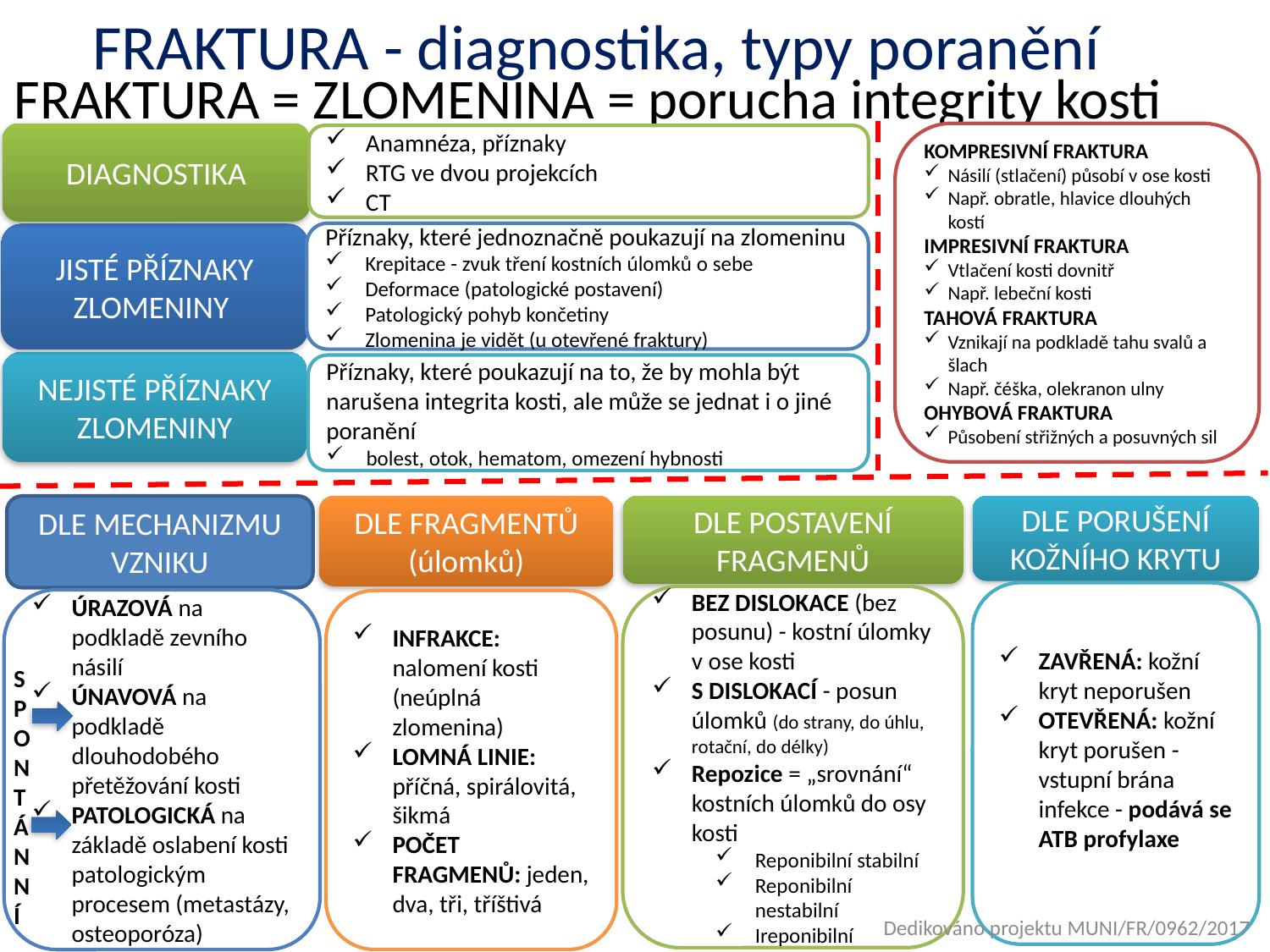

FRAKTURA - diagnostika, typy poranění
FRAKTURA = ZLOMENINA = porucha integrity kosti

DIAGNOSTIKA
KOMPRESIVNÍ FRAKTURA
Násilí (stlačení) působí v ose kosti
Např. obratle, hlavice dlouhých kostí
IMPRESIVNÍ FRAKTURA
Vtlačení kosti dovnitř
Např. lebeční kosti
TAHOVÁ FRAKTURA
Vznikají na podkladě tahu svalů a šlach
Např. čéška, olekranon ulny
OHYBOVÁ FRAKTURA
Působení střižných a posuvných sil
Anamnéza, příznaky
RTG ve dvou projekcích
CT
Příznaky, které jednoznačně poukazují na zlomeninu
Krepitace - zvuk tření kostních úlomků o sebe
Deformace (patologické postavení)
Patologický pohyb končetiny
Zlomenina je vidět (u otevřené fraktury)
JISTÉ PŘÍZNAKY ZLOMENINY
NEJISTÉ PŘÍZNAKY ZLOMENINY
Příznaky, které poukazují na to, že by mohla být narušena integrita kosti, ale může se jednat i o jiné poranění
bolest, otok, hematom, omezení hybnosti
DLE FRAGMENTŮ (úlomků)
DLE POSTAVENÍ FRAGMENŮ
DLE PORUŠENÍ KOŽNÍHO KRYTU
DLE MECHANIZMU VZNIKU
ZAVŘENÁ: kožní kryt neporušen
OTEVŘENÁ: kožní kryt porušen - vstupní brána infekce - podává se ATB profylaxe

BEZ DISLOKACE (bez posunu) - kostní úlomky v ose kosti
S DISLOKACÍ - posun úlomků (do strany, do úhlu, rotační, do délky)
Repozice = „srovnání“ kostních úlomků do osy kosti
Reponibilní stabilní
Reponibilní nestabilní
Ireponibilní
ÚRAZOVÁ na podkladě zevního násilí
ÚNAVOVÁ na podkladě dlouhodobého přetěžování kosti
PATOLOGICKÁ na základě oslabení kosti patologickým procesem (metastázy, osteoporóza)
INFRAKCE: nalomení kosti (neúplná zlomenina)
LOMNÁ LINIE: příčná, spirálovitá, šikmá
POČET FRAGMENŮ: jeden, dva, tři, tříštivá
S
P
O
N
T
Á
N
N
Í

Dedikováno projektu MUNI/FR/0962/2017